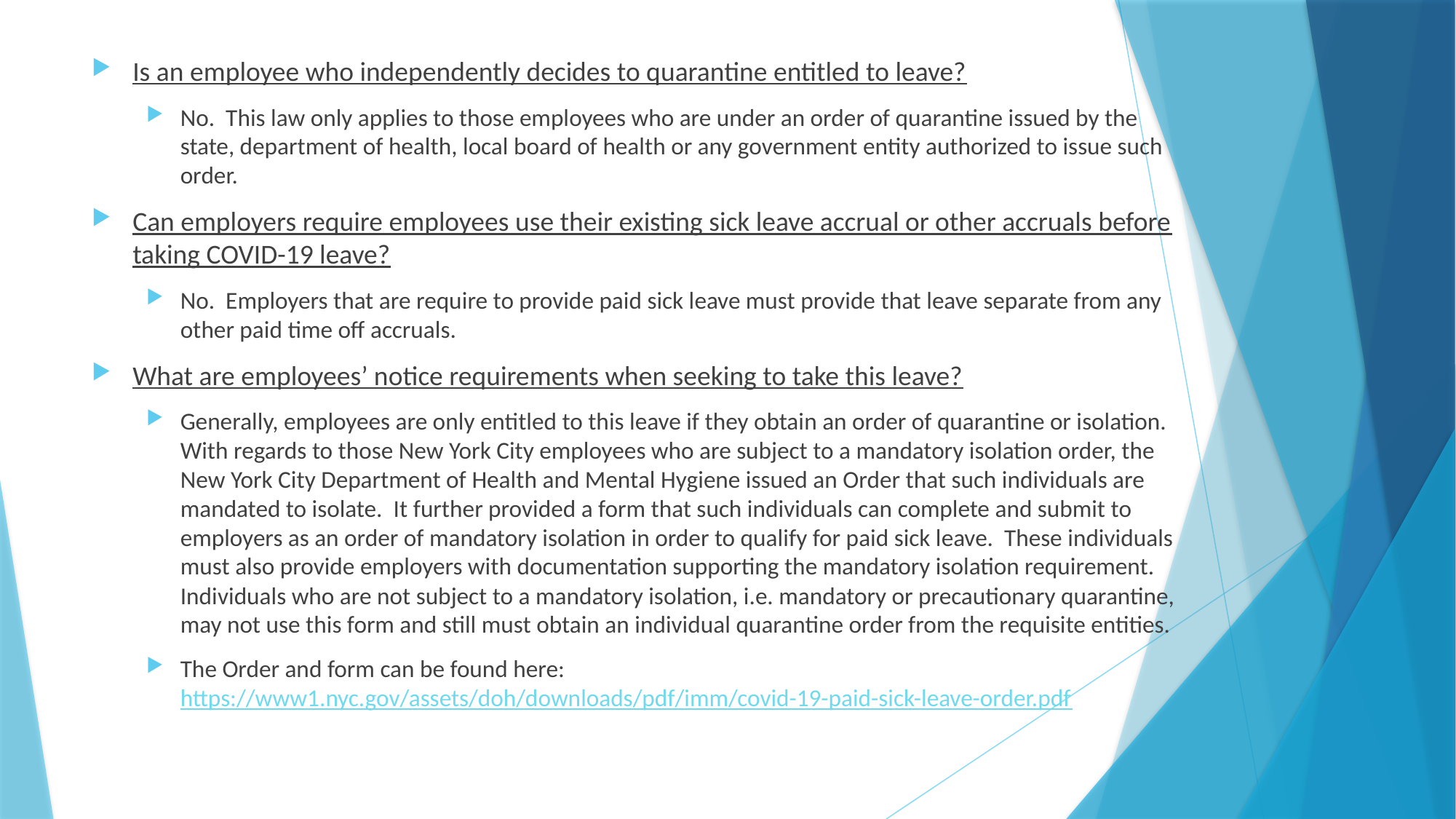

Is an employee who independently decides to quarantine entitled to leave?
No.  This law only applies to those employees who are under an order of quarantine issued by the state, department of health, local board of health or any government entity authorized to issue such order.
Can employers require employees use their existing sick leave accrual or other accruals before taking COVID-19 leave?
No.  Employers that are require to provide paid sick leave must provide that leave separate from any other paid time off accruals.
What are employees’ notice requirements when seeking to take this leave?
Generally, employees are only entitled to this leave if they obtain an order of quarantine or isolation.  With regards to those New York City employees who are subject to a mandatory isolation order, the New York City Department of Health and Mental Hygiene issued an Order that such individuals are mandated to isolate.  It further provided a form that such individuals can complete and submit to employers as an order of mandatory isolation in order to qualify for paid sick leave.  These individuals must also provide employers with documentation supporting the mandatory isolation requirement.  Individuals who are not subject to a mandatory isolation, i.e. mandatory or precautionary quarantine, may not use this form and still must obtain an individual quarantine order from the requisite entities.
The Order and form can be found here: https://www1.nyc.gov/assets/doh/downloads/pdf/imm/covid-19-paid-sick-leave-order.pdf